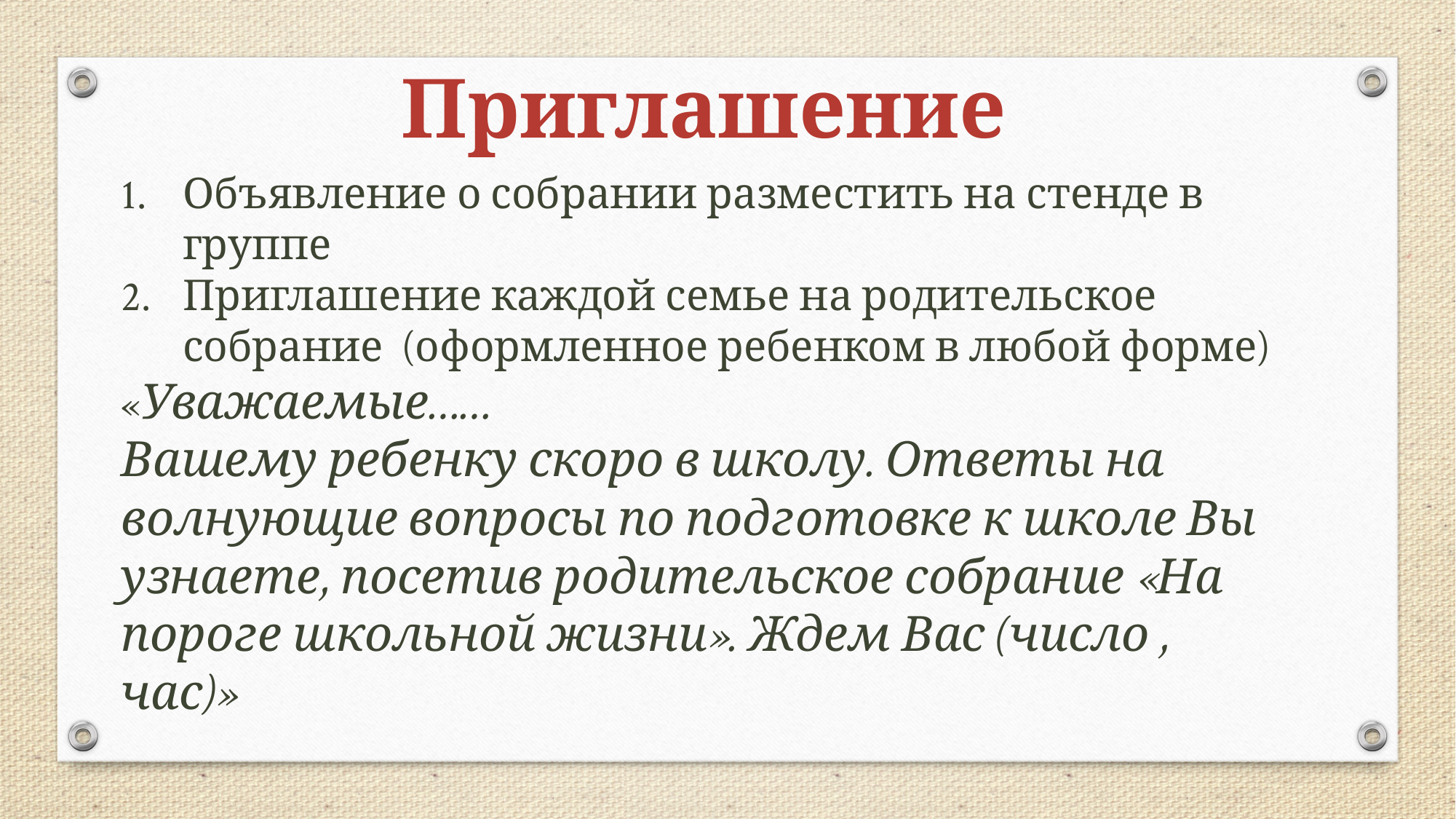

Приглашение
Объявление о собрании разместить на стенде в группе
Приглашение каждой семье на родительское собрание  (оформленное ребенком в любой форме)
«Уважаемые……
Вашему ребенку скоро в школу. Ответы на волнующие вопросы по подготовке к школе Вы узнаете, посетив родительское собрание «На пороге школьной жизни». Ждем Вас (число , час)»